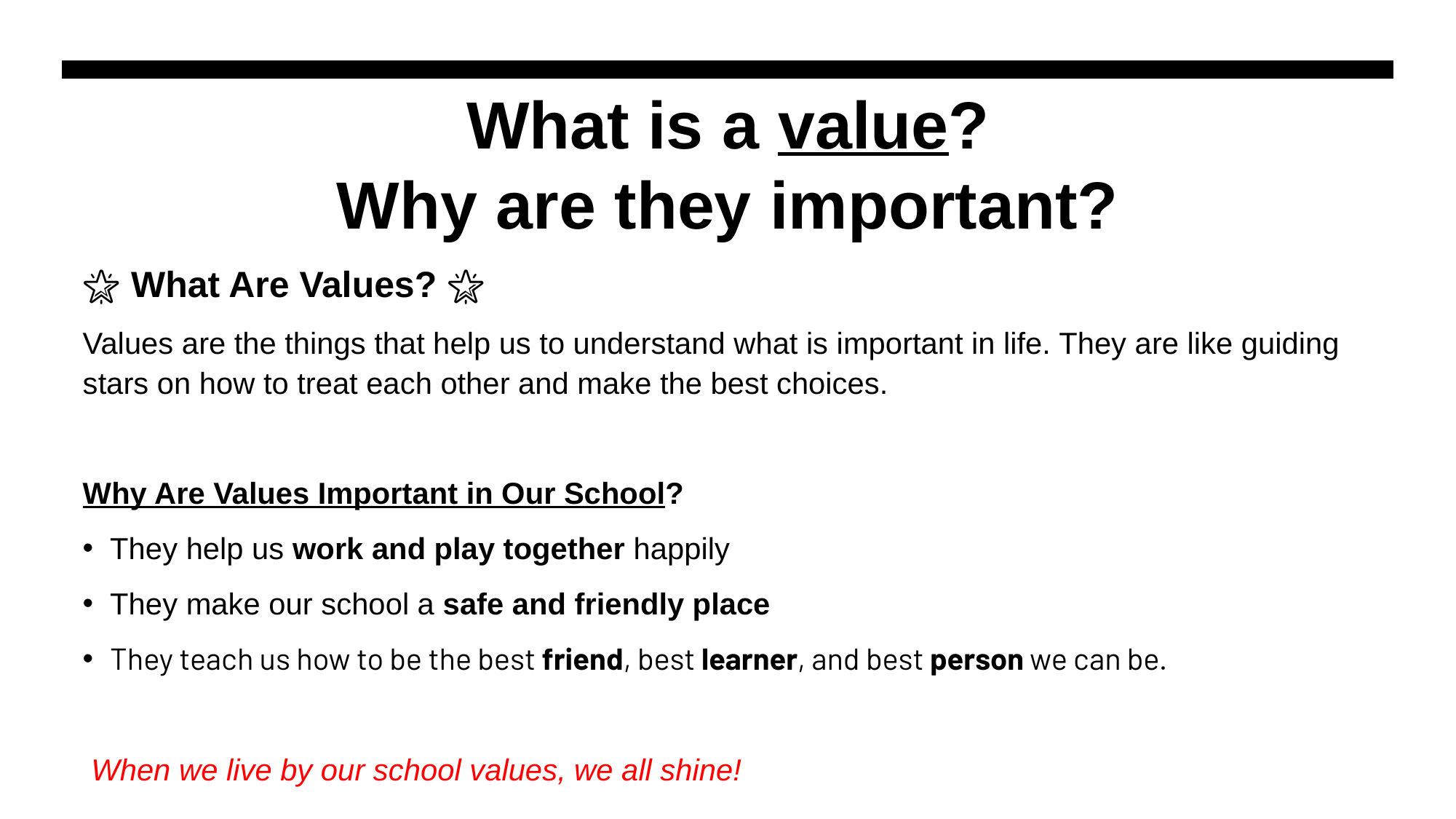

# What is a value? Why are they important?
🌟 What Are Values? 🌟
Values are the things that help us to understand what is important in life. They are like guiding stars on how to treat each other and make the best choices.

Why Are Values Important in Our School?
They help us work and play together happily
They make our school a safe and friendly place
They teach us how to be the best friend, best learner, and best person we can be.

 When we live by our school values, we all shine!